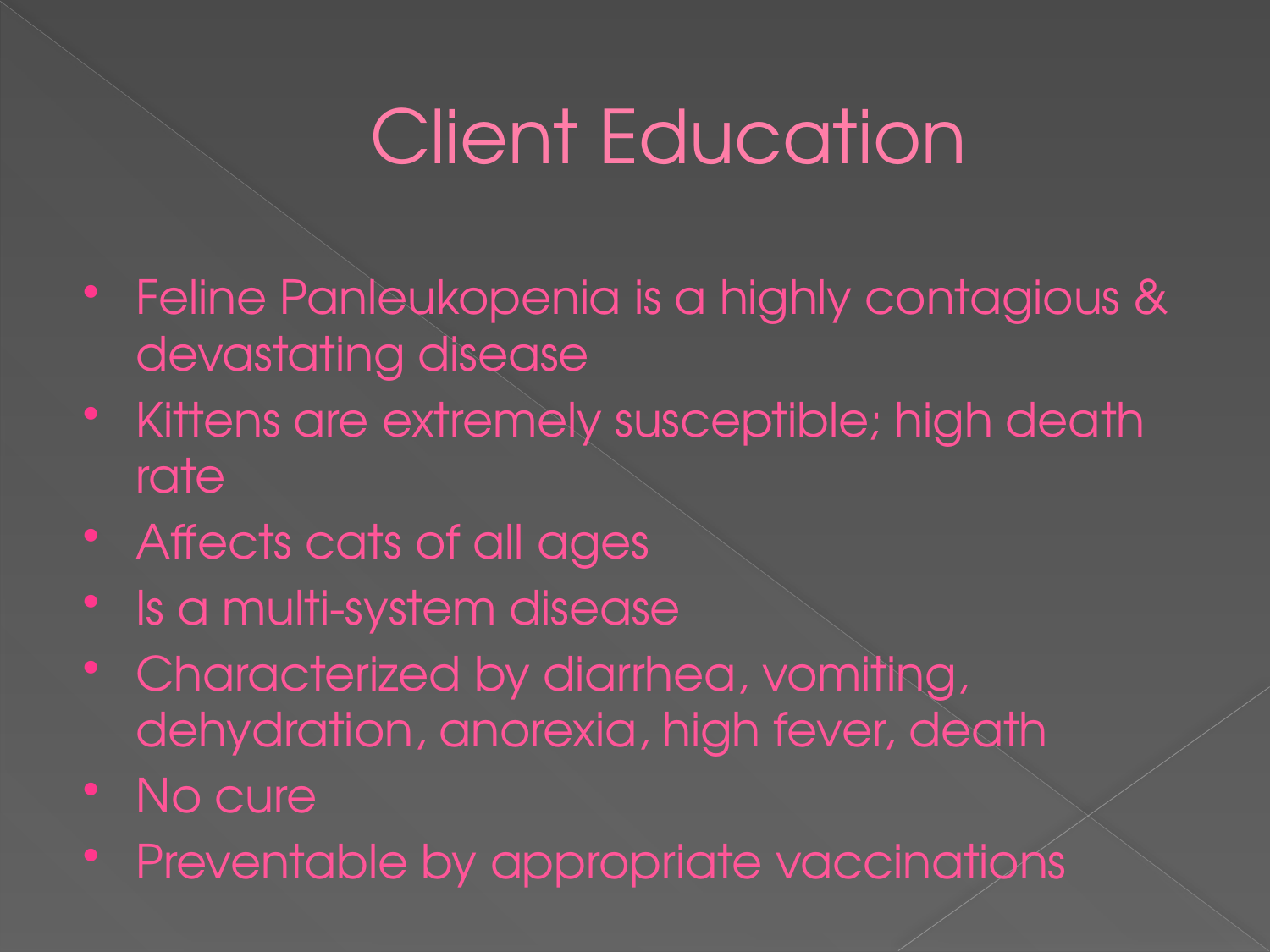

# Client Education
Feline Panleukopenia is a highly contagious & devastating disease
Kittens are extremely susceptible; high death rate
Affects cats of all ages
Is a multi-system disease
Characterized by diarrhea, vomiting, dehydration, anorexia, high fever, death
No cure
Preventable by appropriate vaccinations